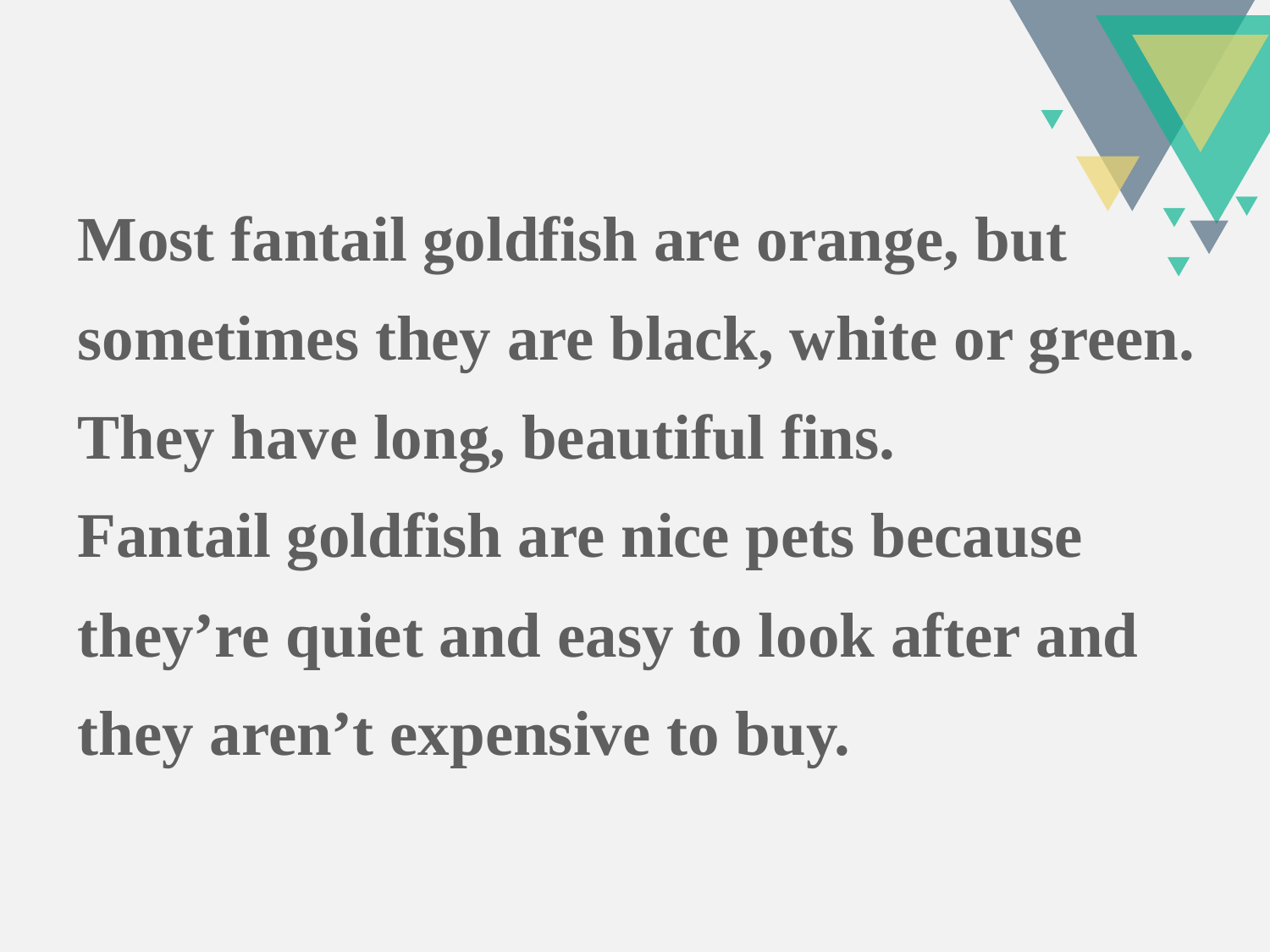

Most fantail goldfish are orange, but sometimes they are black, white or green. They have long, beautiful fins.
Fantail goldfish are nice pets because they’re quiet and easy to look after and they aren’t expensive to buy.